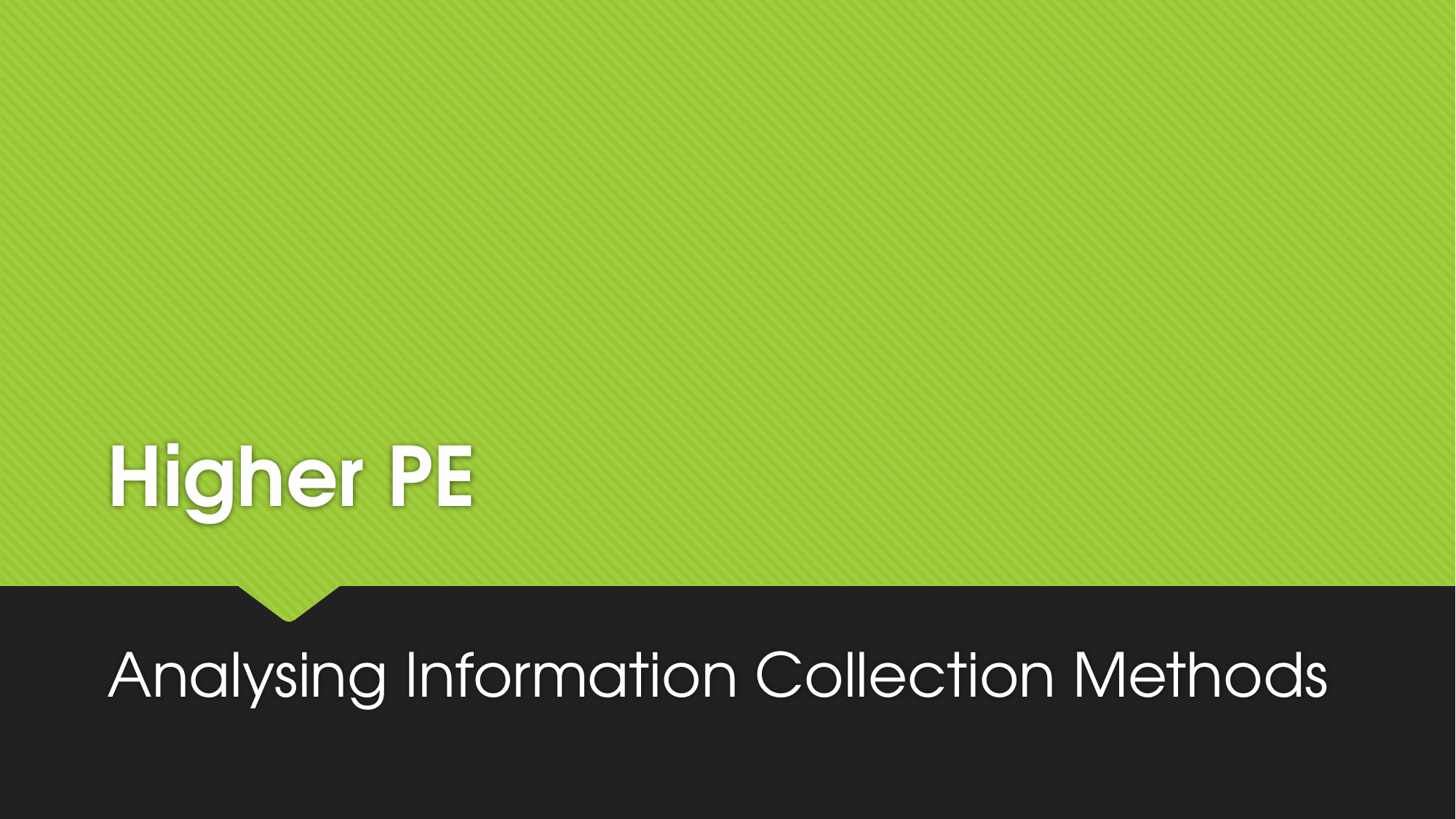

# Higher PE
Analysing Information Collection Methods